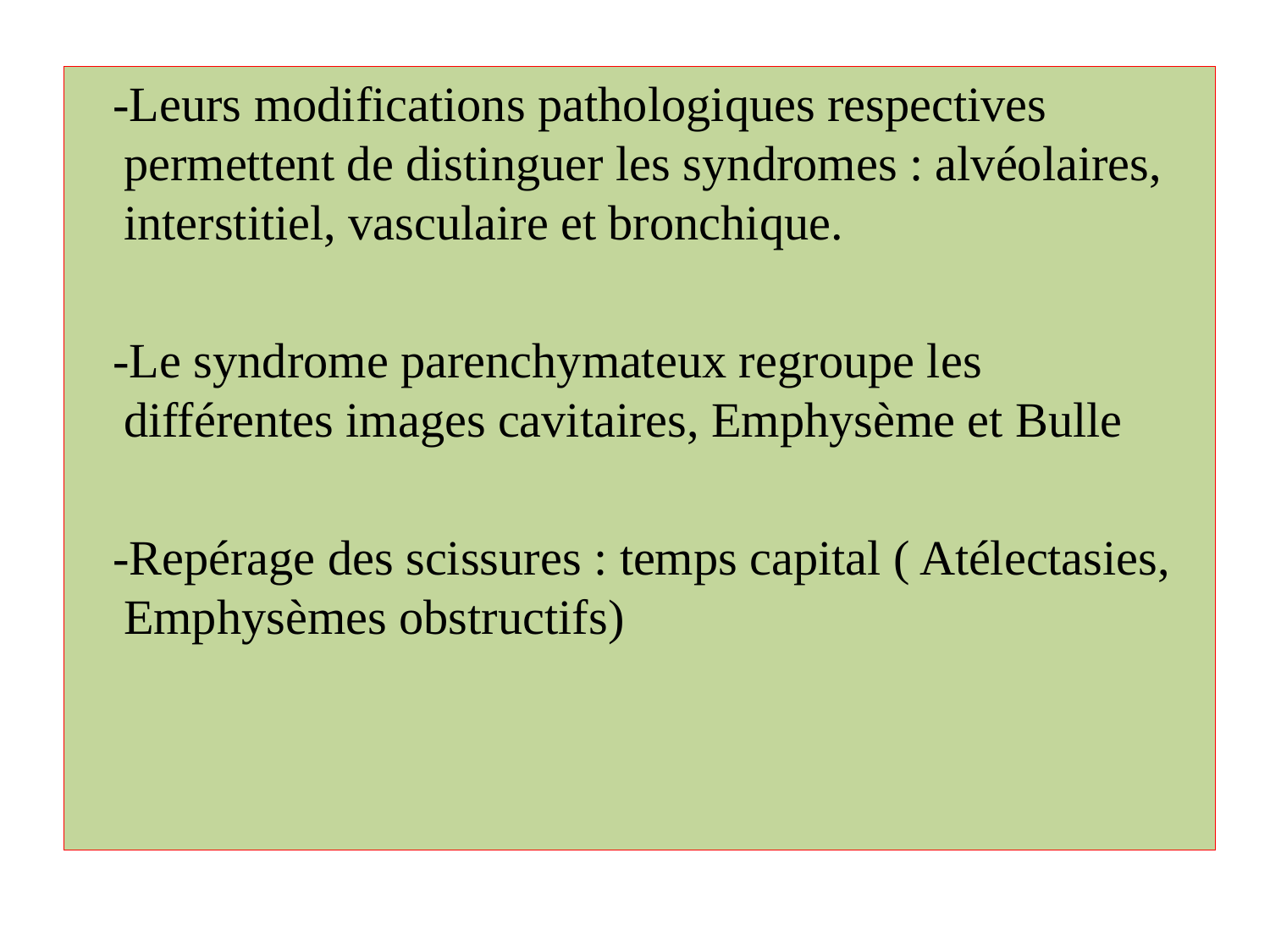

-Leurs modifications pathologiques respectives permettent de distinguer les syndromes : alvéolaires, interstitiel, vasculaire et bronchique.

   -Le syndrome parenchymateux regroupe les différentes images cavitaires, Emphysème et Bulle

   -Repérage des scissures : temps capital ( Atélectasies, Emphysèmes obstructifs)